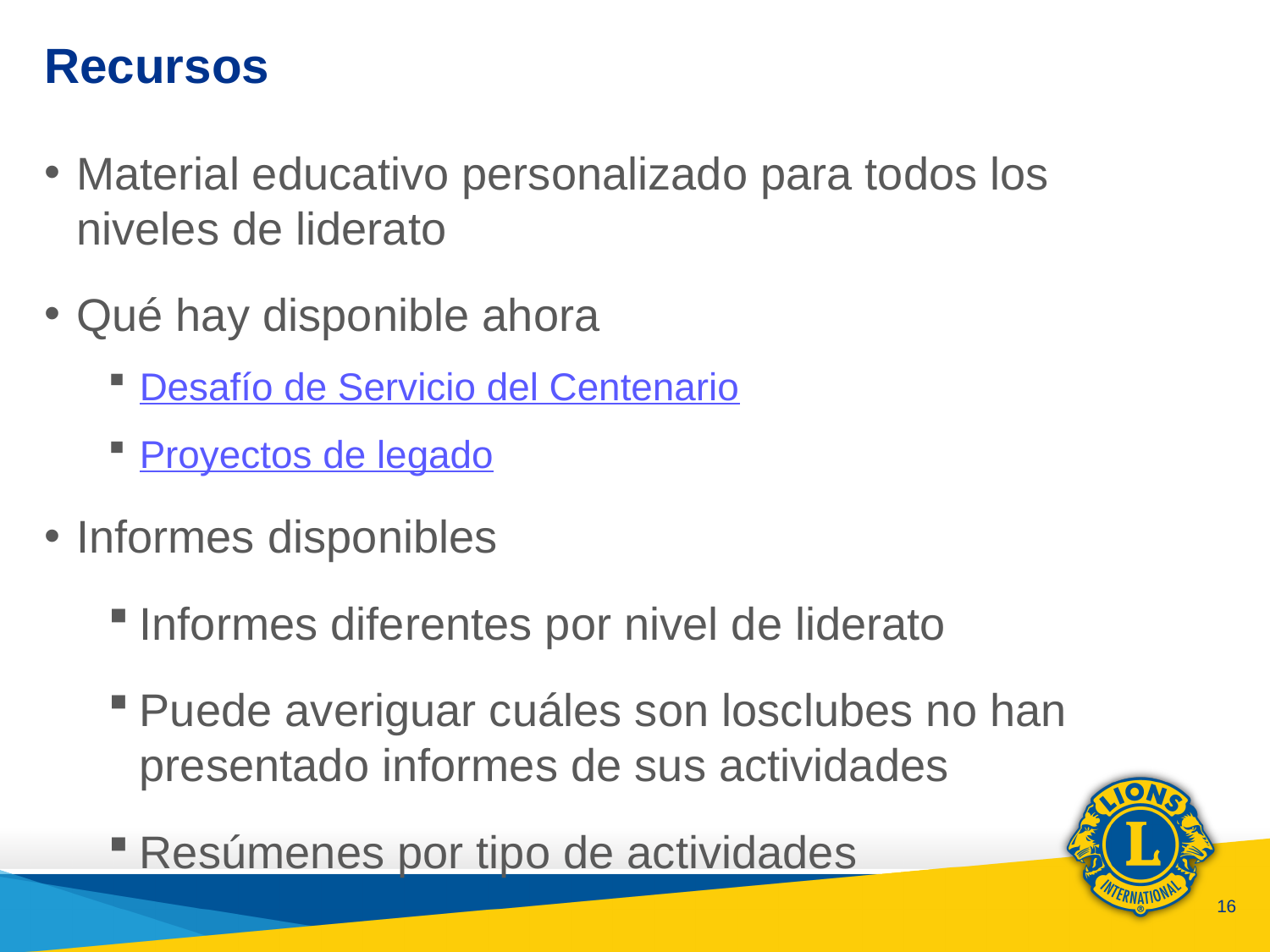

# Recursos
Material educativo personalizado para todos los niveles de liderato
Qué hay disponible ahora
Desafío de Servicio del Centenario
Proyectos de legado
Informes disponibles
Informes diferentes por nivel de liderato
Puede averiguar cuáles son losclubes no han presentado informes de sus actividades
Resúmenes por tipo de actividades